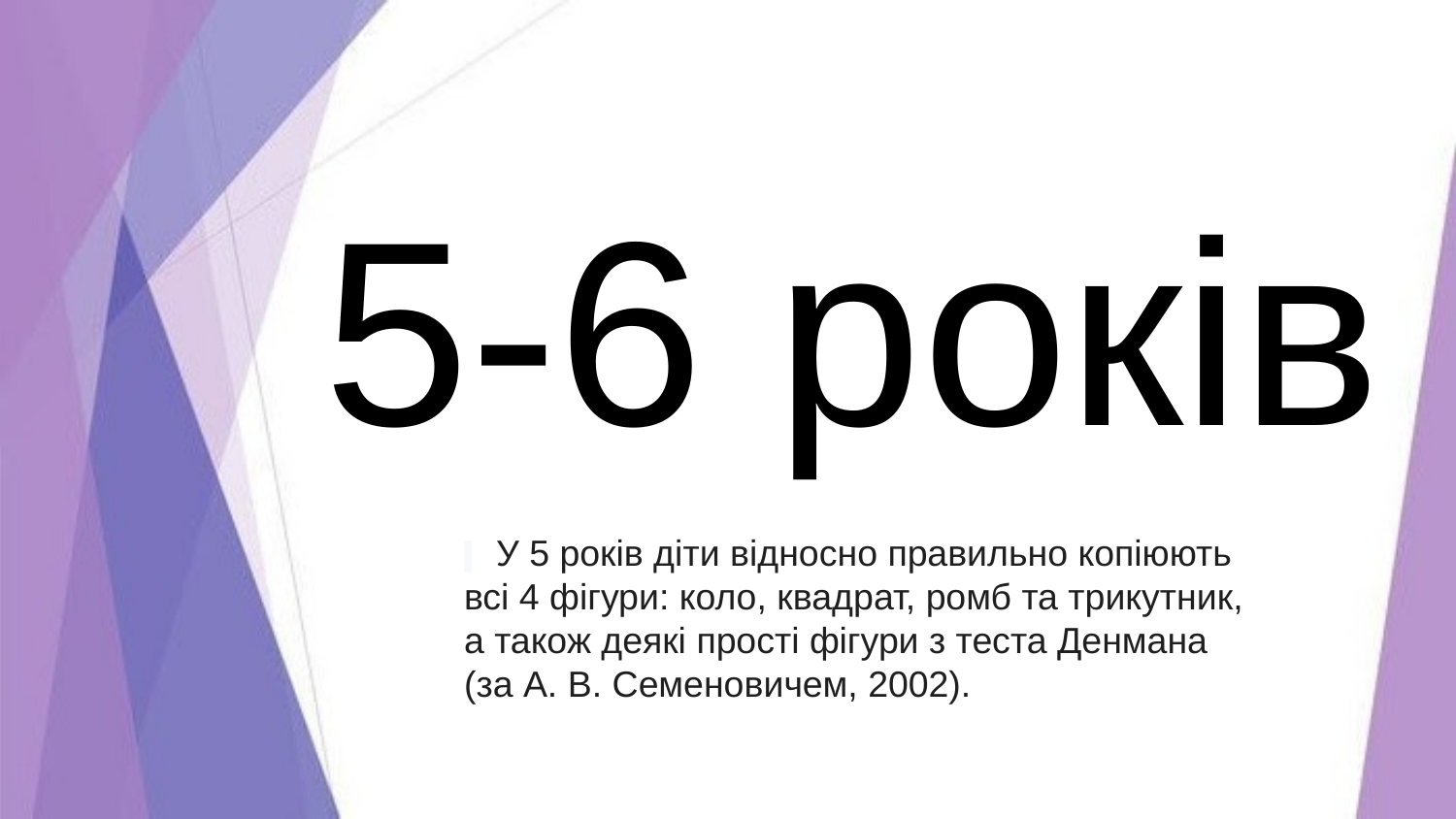

5-6 років
    У 5 років діти відносно правильно копіюють всі 4 фігури: коло, квадрат, ромб та трикутник, а також деякі прості фігури з теста Денмана (за А. В. Семеновичем, 2002).